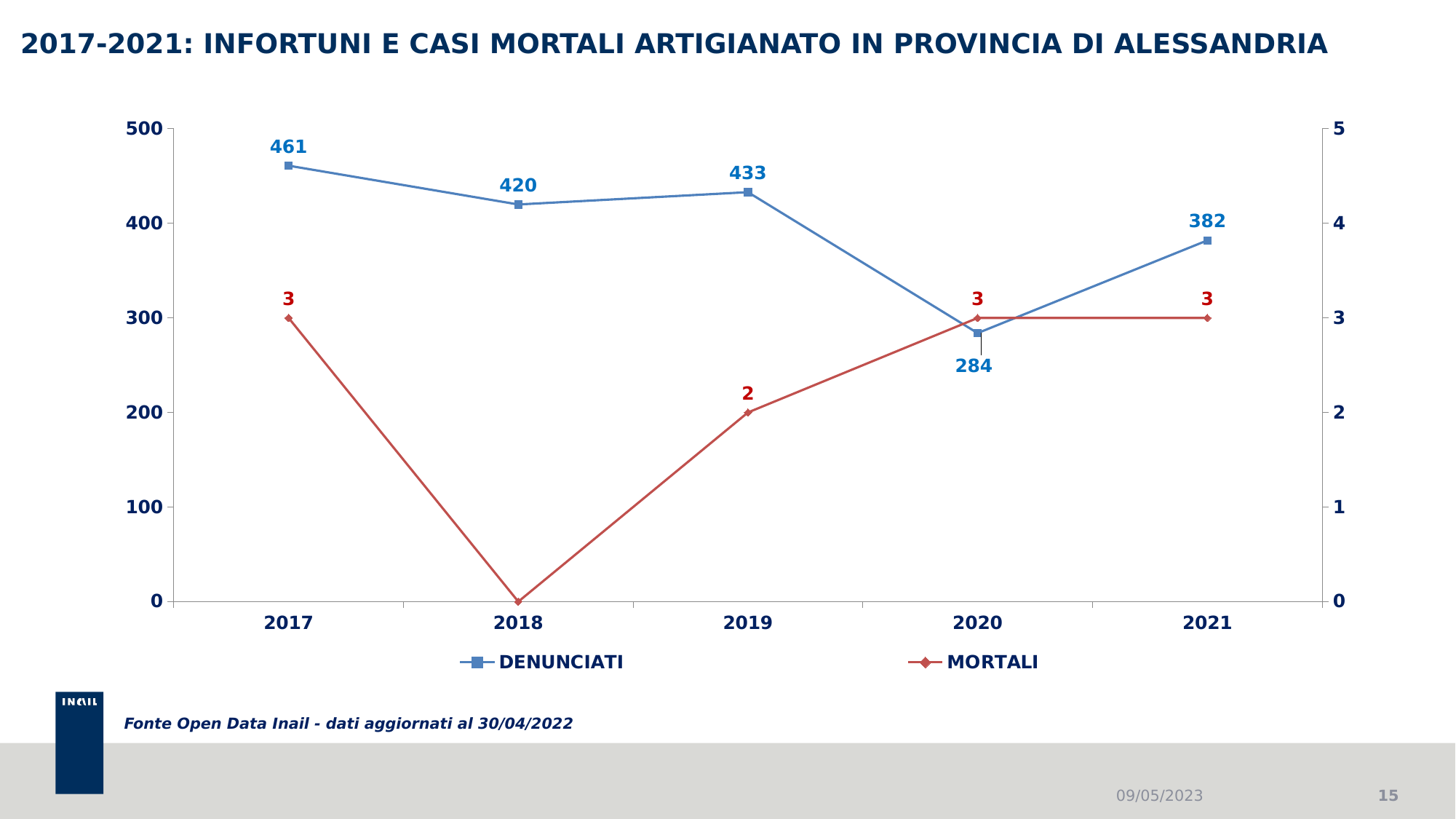

# 2017-2021: INFORTUNI E CASI MORTALI ARTIGIANATO IN PROVINCIA DI ALESSANDRIA

### Chart

| Category |  |  |
|---|---|---|
| 2017 | 461.0 | 3.0 |
| 2018 | 420.0 | 0.0 |
| 2019 | 433.0 | 2.0 |
| 2020 | 284.0 | 3.0 |
| 2021 | 382.0 | 3.0 |
Fonte Open Data Inail - dati aggiornati al 30/04/2022
09/05/2023
15